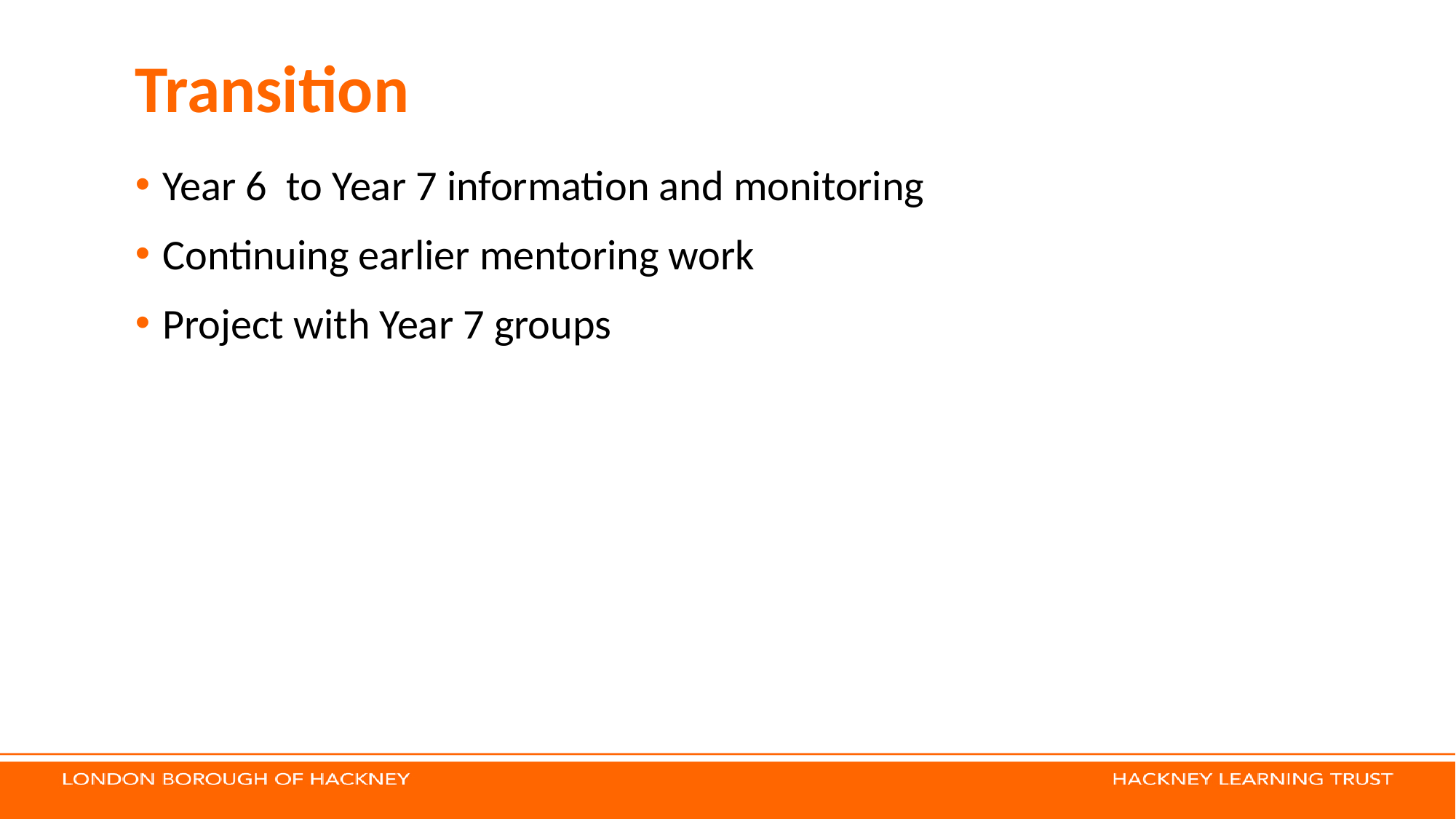

# Transition
Year 6  to Year 7 information and monitoring
Continuing earlier mentoring work
Project with Year 7 groups